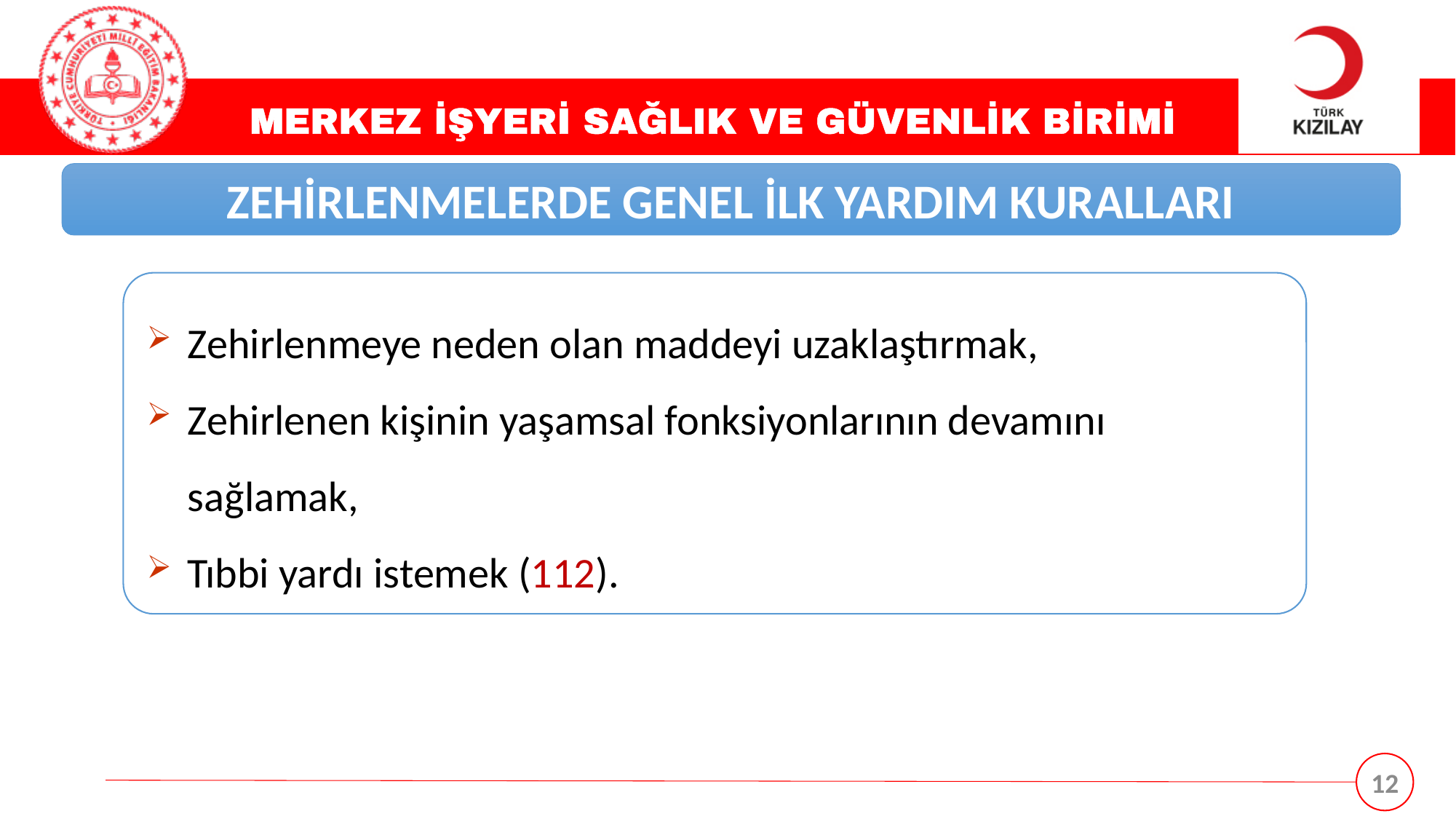

ZEHİRLENMELERDE GENEL İLK YARDIM KURALLARI
Zehirlenmeye neden olan maddeyi uzaklaştırmak,
Zehirlenen kişinin yaşamsal fonksiyonlarının devamını sağlamak,
Tıbbi yardı istemek (112).

12